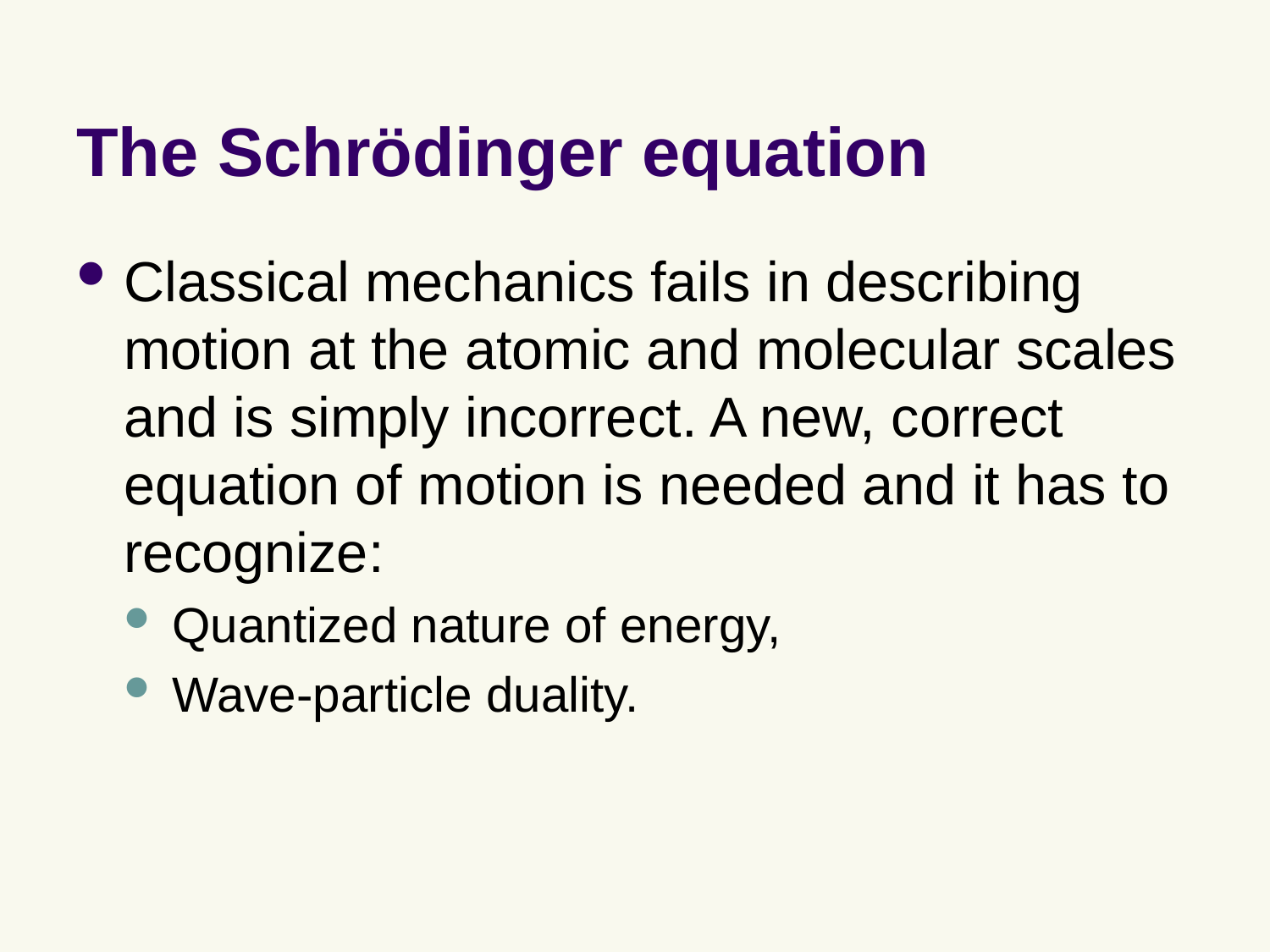

# The Schrödinger equation
Classical mechanics fails in describing motion at the atomic and molecular scales and is simply incorrect. A new, correct equation of motion is needed and it has to recognize:
Quantized nature of energy,
Wave-particle duality.